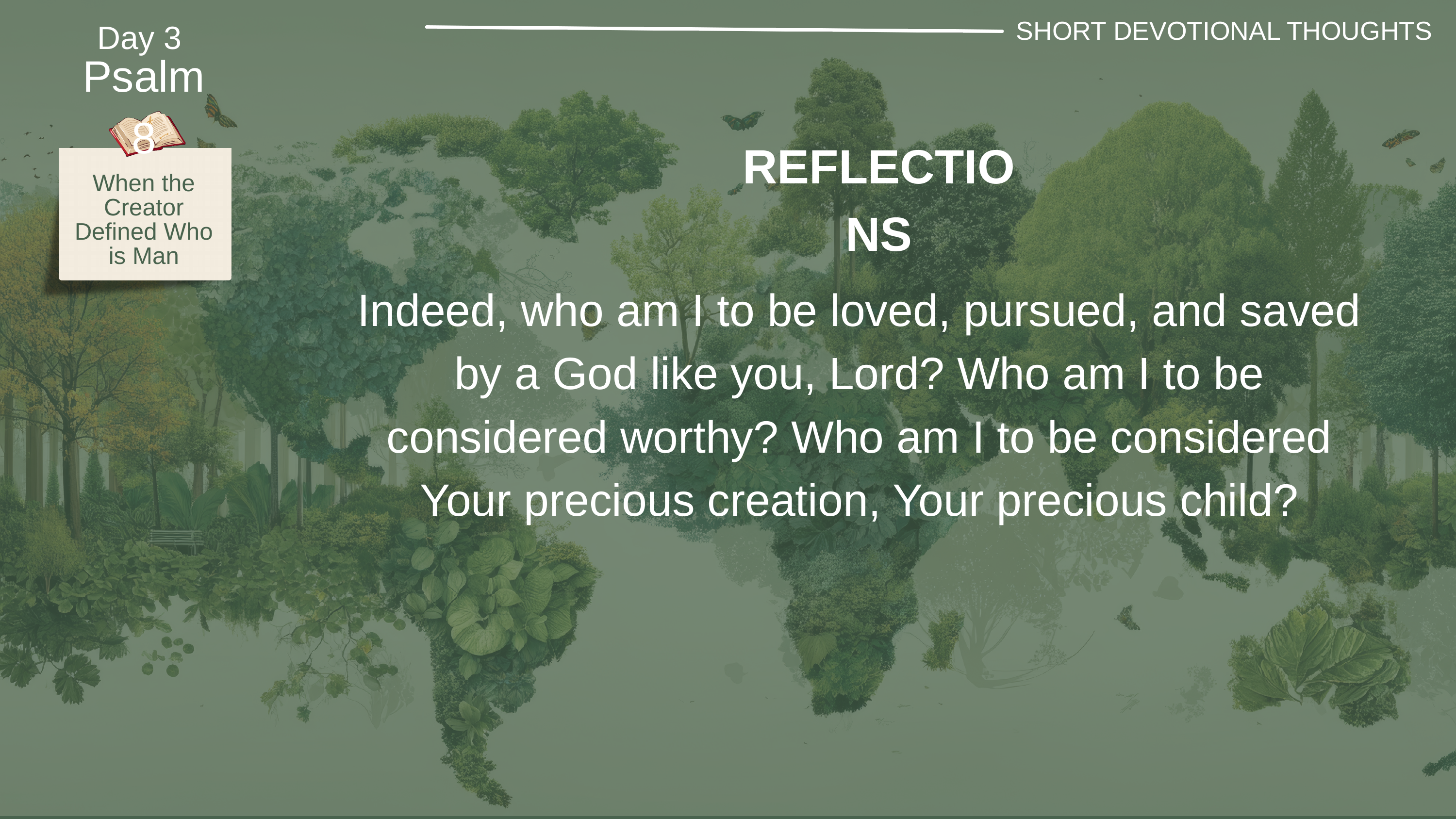

SHORT DEVOTIONAL THOUGHTS
Day 3

Psalm 8

REFLECTIONS

When the Creator Defined Who is Man
Indeed, who am I to be loved, pursued, and saved by a God like you, Lord? Who am I to be considered worthy? Who am I to be considered Your precious creation, Your precious child?